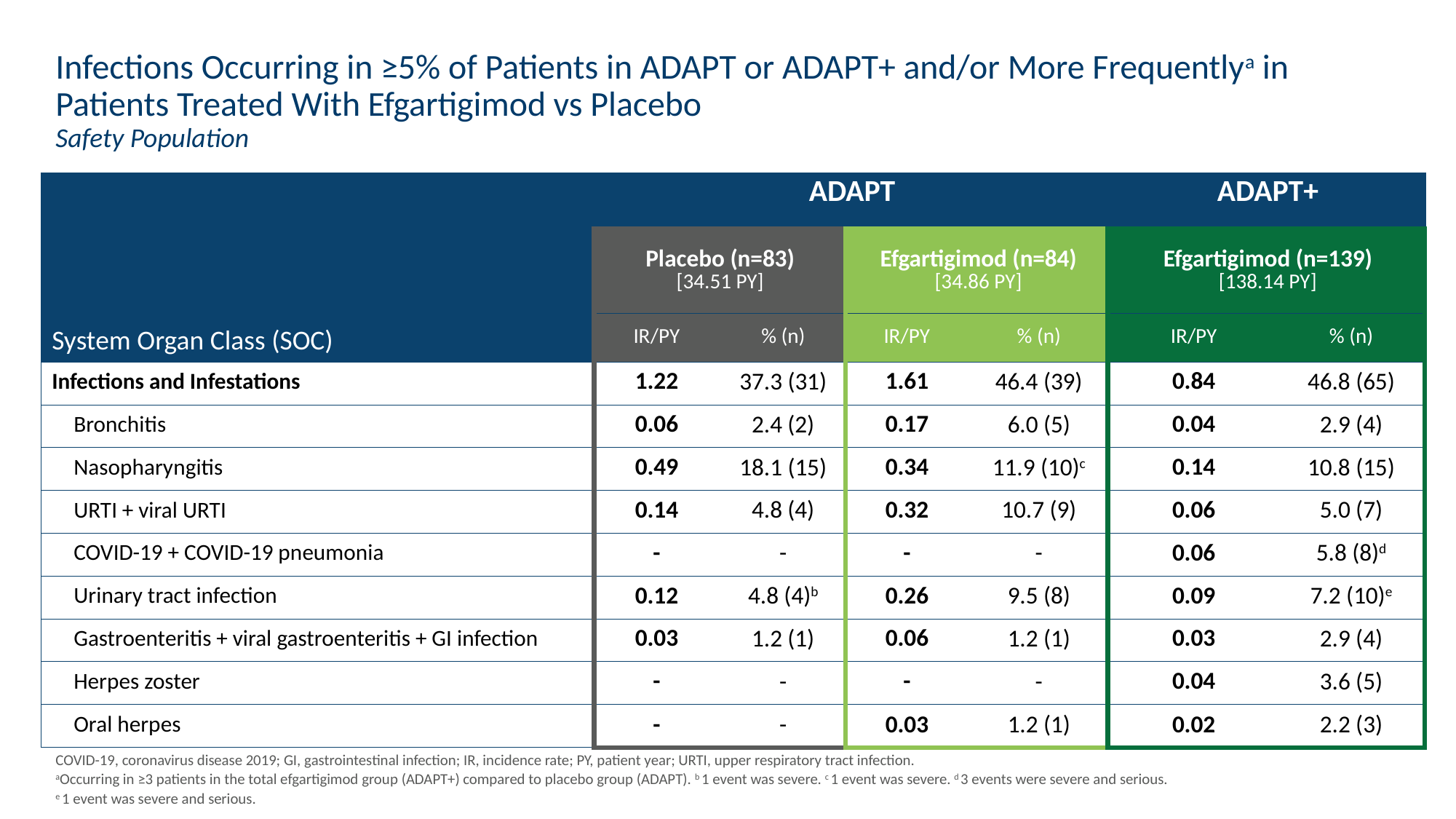

# Infections Occurring in ≥5% of Patients in ADAPT or ADAPT+ and/or More Frequentlya in Patients Treated With Efgartigimod vs Placebo Safety Population
|  | ADAPT |  |  |  | ADAPT+ |  |
| --- | --- | --- | --- | --- | --- | --- |
| System Organ Class (SOC) | Placebo (n=83) [34.51 PY] |  | Efgartigimod (n=84) [34.86 PY] |  | Efgartigimod (n=139) [138.14 PY] |  |
|  | IR/PY | % (n) | IR/PY | % (n) | IR/PY | % (n) |
| Infections and Infestations | 1.22 | 37.3 (31) | 1.61 | 46.4 (39) | 0.84 | 46.8 (65) |
| Bronchitis | 0.06 | 2.4 (2) | 0.17 | 6.0 (5) | 0.04 | 2.9 (4) |
| Nasopharyngitis | 0.49 | 18.1 (15) | 0.34 | 11.9 (10)c | 0.14 | 10.8 (15) |
| URTI + viral URTI | 0.14 | 4.8 (4) | 0.32 | 10.7 (9) | 0.06 | 5.0 (7) |
| COVID-19 + COVID-19 pneumonia | - | - | - | - | 0.06 | 5.8 (8)d |
| Urinary tract infection | 0.12 | 4.8 (4)b | 0.26 | 9.5 (8) | 0.09 | 7.2 (10)e |
| Gastroenteritis + viral gastroenteritis + GI infection | 0.03 | 1.2 (1) | 0.06 | 1.2 (1) | 0.03 | 2.9 (4) |
| Herpes zoster | - | - | - | - | 0.04 | 3.6 (5) |
| Oral herpes | - | - | 0.03 | 1.2 (1) | 0.02 | 2.2 (3) |

COVID-19, coronavirus disease 2019; GI, gastrointestinal infection; IR, incidence rate; PY, patient year; URTI, upper respiratory tract infection.
aOccurring in ≥3 patients in the total efgartigimod group (ADAPT+) compared to placebo group (ADAPT). b 1 event was severe. c 1 event was severe. d 3 events were severe and serious.
e 1 event was severe and serious.
12